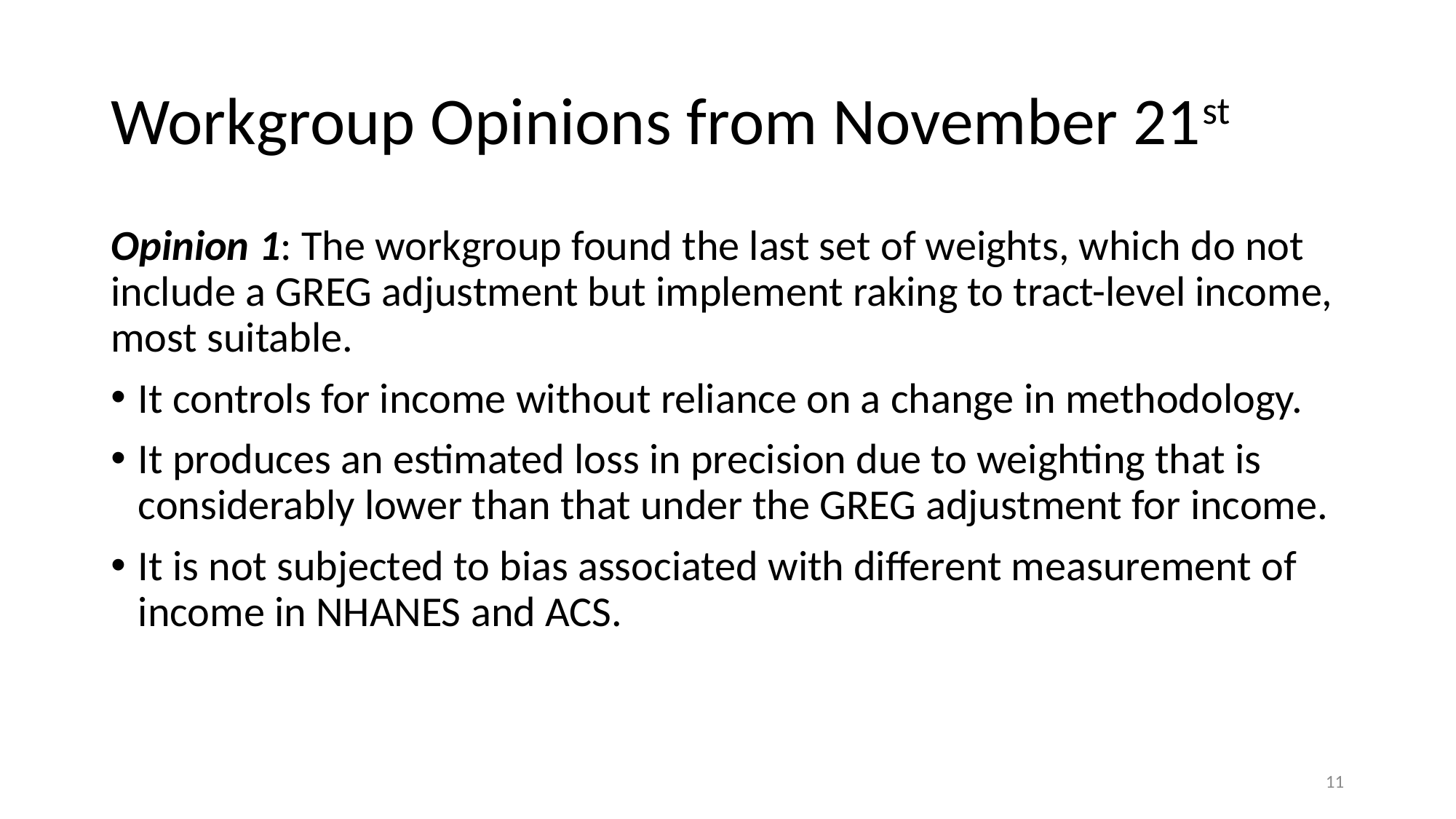

# Workgroup Opinions from November 21st
Opinion 1: The workgroup found the last set of weights, which do not include a GREG adjustment but implement raking to tract-level income, most suitable.
It controls for income without reliance on a change in methodology.
It produces an estimated loss in precision due to weighting that is considerably lower than that under the GREG adjustment for income.
It is not subjected to bias associated with different measurement of income in NHANES and ACS.
11